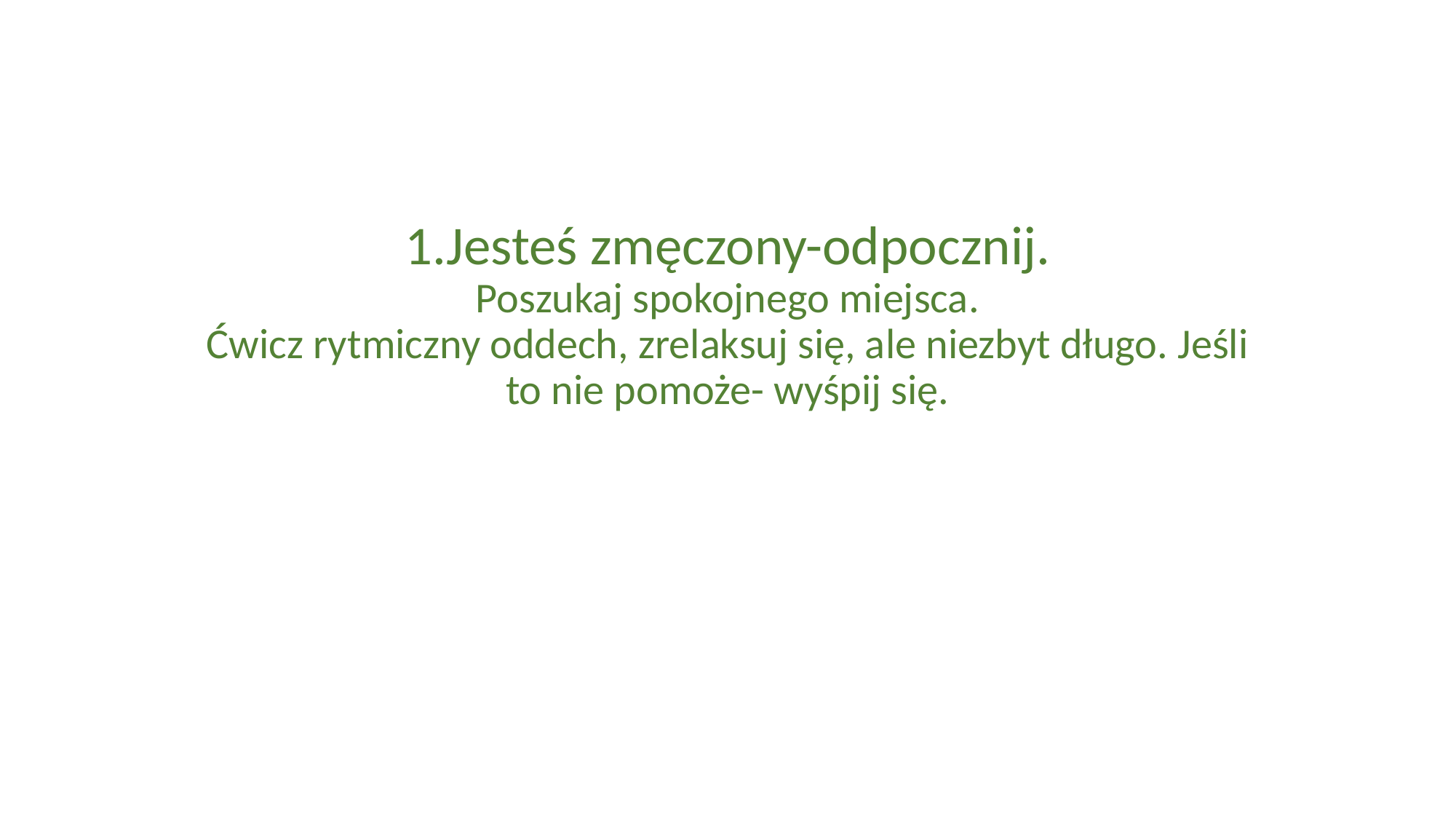

# 1.Jesteś zmęczony-odpocznij. Poszukaj spokojnego miejsca. Ćwicz rytmiczny oddech, zrelaksuj się, ale niezbyt długo. Jeśli to nie pomoże- wyśpij się.